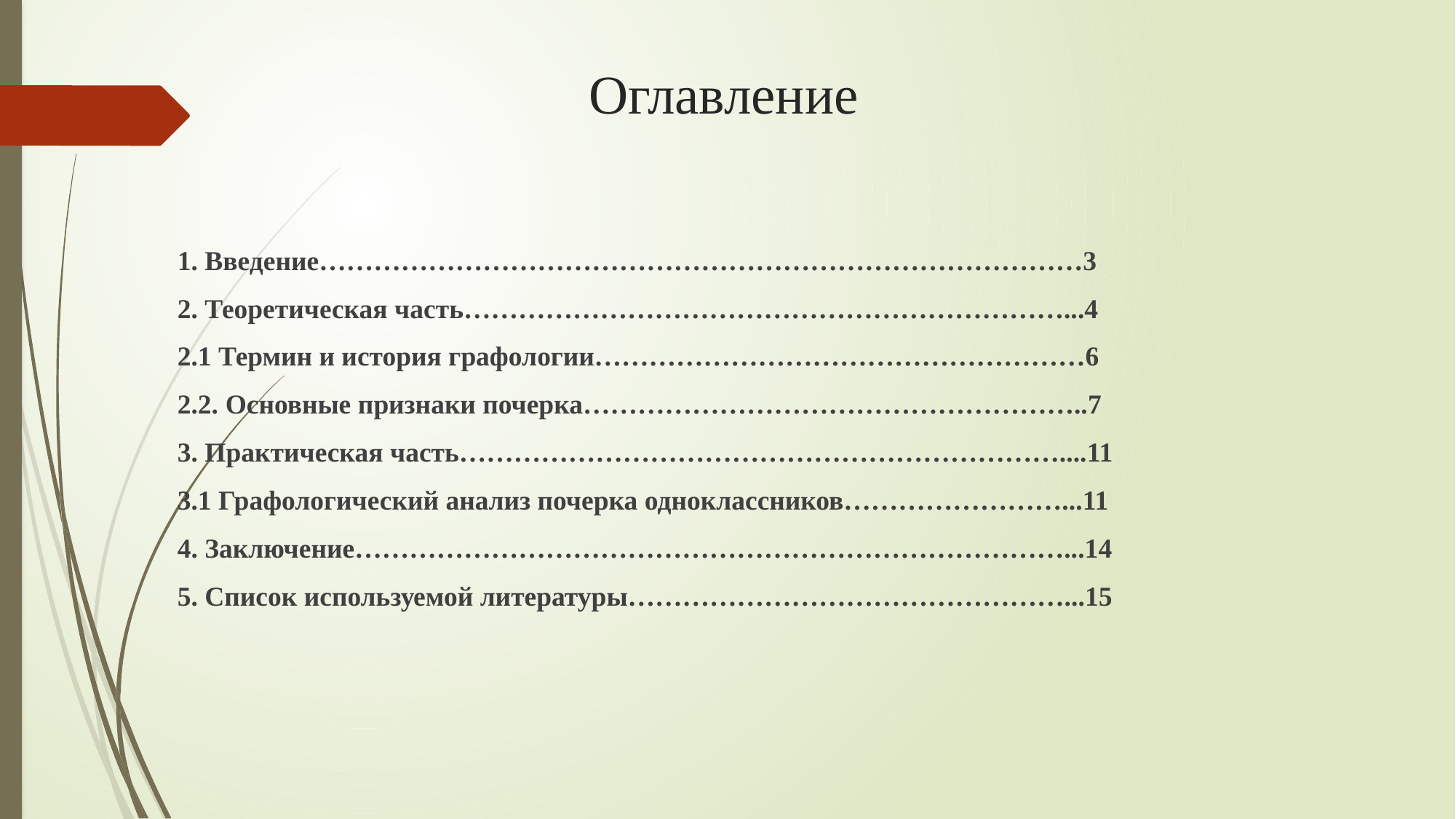

# Оглавление
1. Введение…………………………………………………………………………3
2. Теоретическая часть…………………………………………………………...4
2.1 Термин и история графологии………………………………………………6
2.2. Основные признаки почерка………………………………………………..7
3. Практическая часть…………………………………………………………....11
3.1 Графологический анализ почерка одноклассников……………………...11
4. Заключение……………………………………………………………………...14
5. Список используемой литературы…………………………………………...15